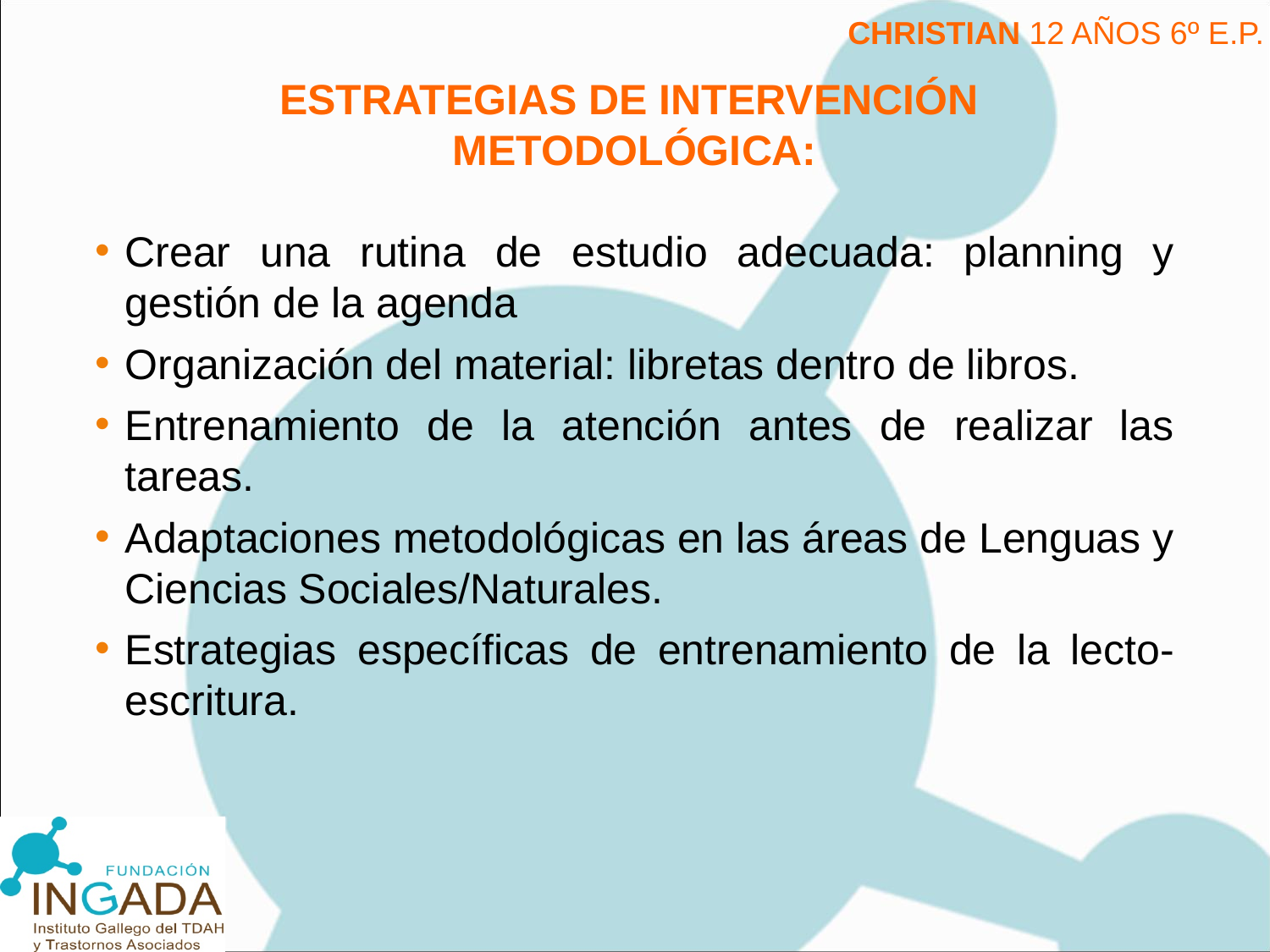

CHRISTIAN 12 AÑOS 6º E.P.
ESTRATEGIAS DE INTERVENCIÓN  METODOLÓGICA:

Crear una rutina de estudio adecuada: planning y gestión de la agenda
Organización del material: libretas dentro de libros.
Entrenamiento de la atención antes de realizar las tareas.
Adaptaciones metodológicas en las áreas de Lenguas y Ciencias Sociales/Naturales.
Estrategias específicas de entrenamiento de la lecto-escritura.